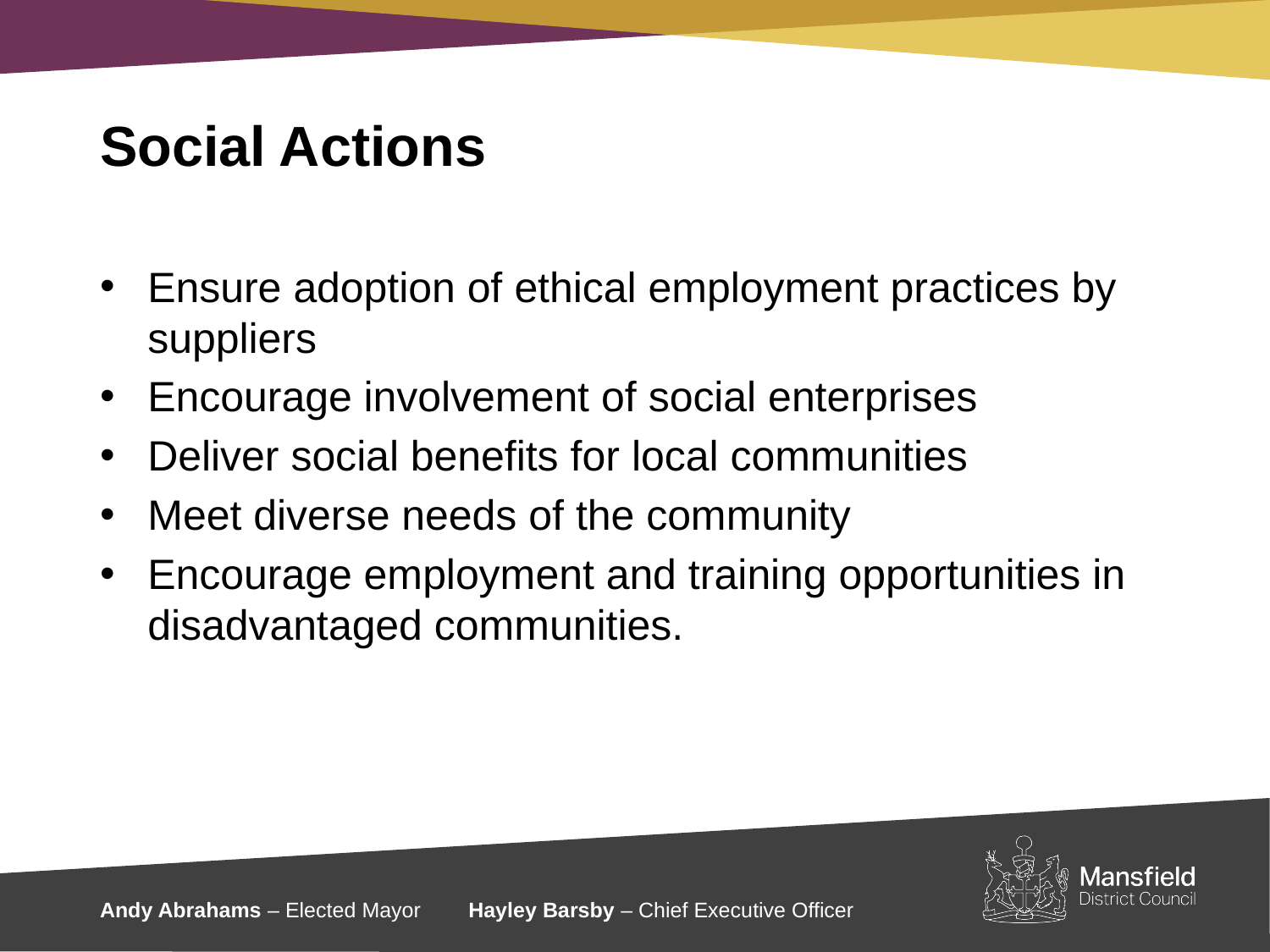

# Social Actions
Ensure adoption of ethical employment practices by suppliers
Encourage involvement of social enterprises
Deliver social benefits for local communities
Meet diverse needs of the community
Encourage employment and training opportunities in disadvantaged communities.